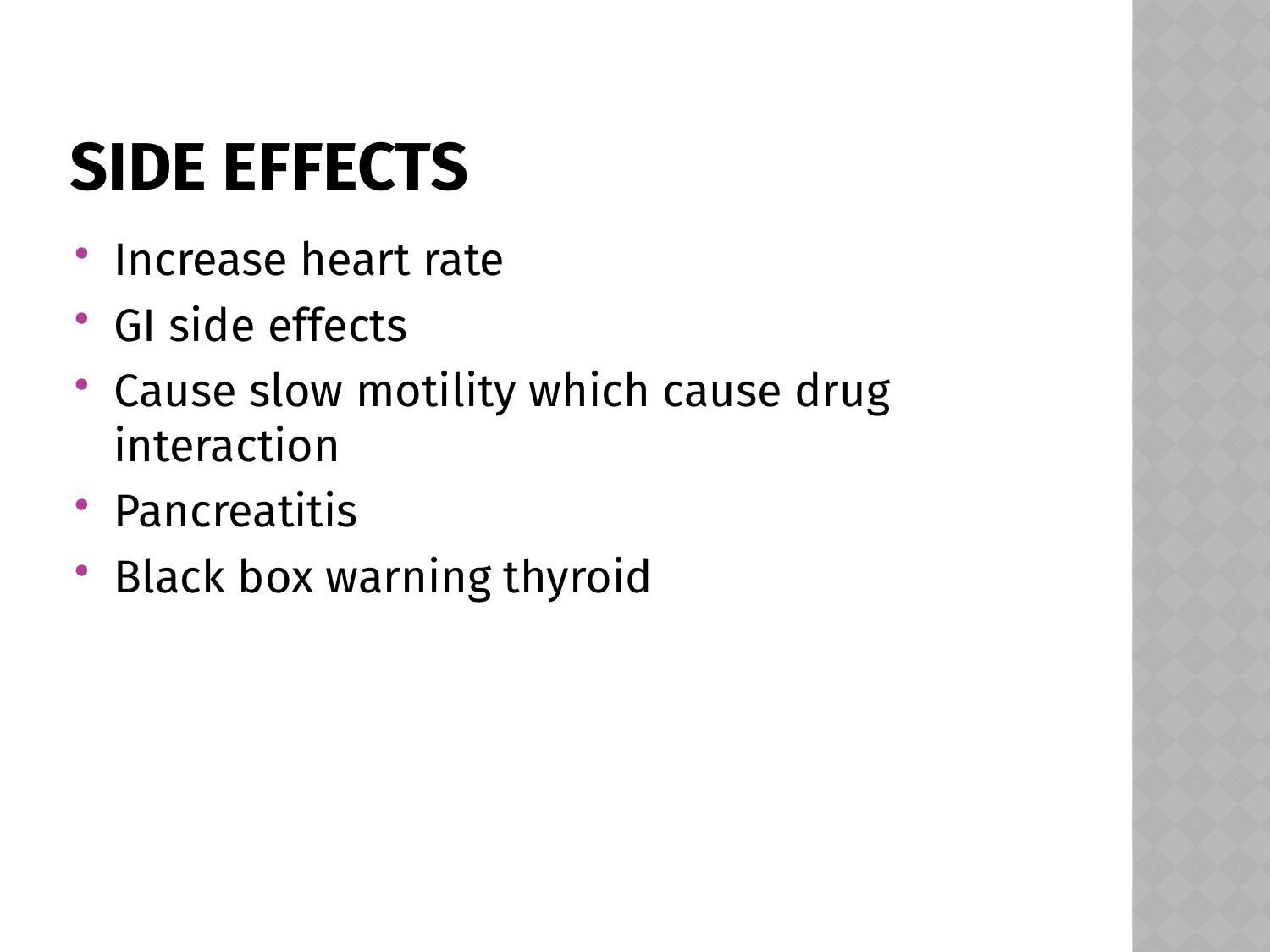

# Side effects
Increase heart rate
GI side effects
Cause slow motility which cause drug interaction
Pancreatitis
Black box warning thyroid